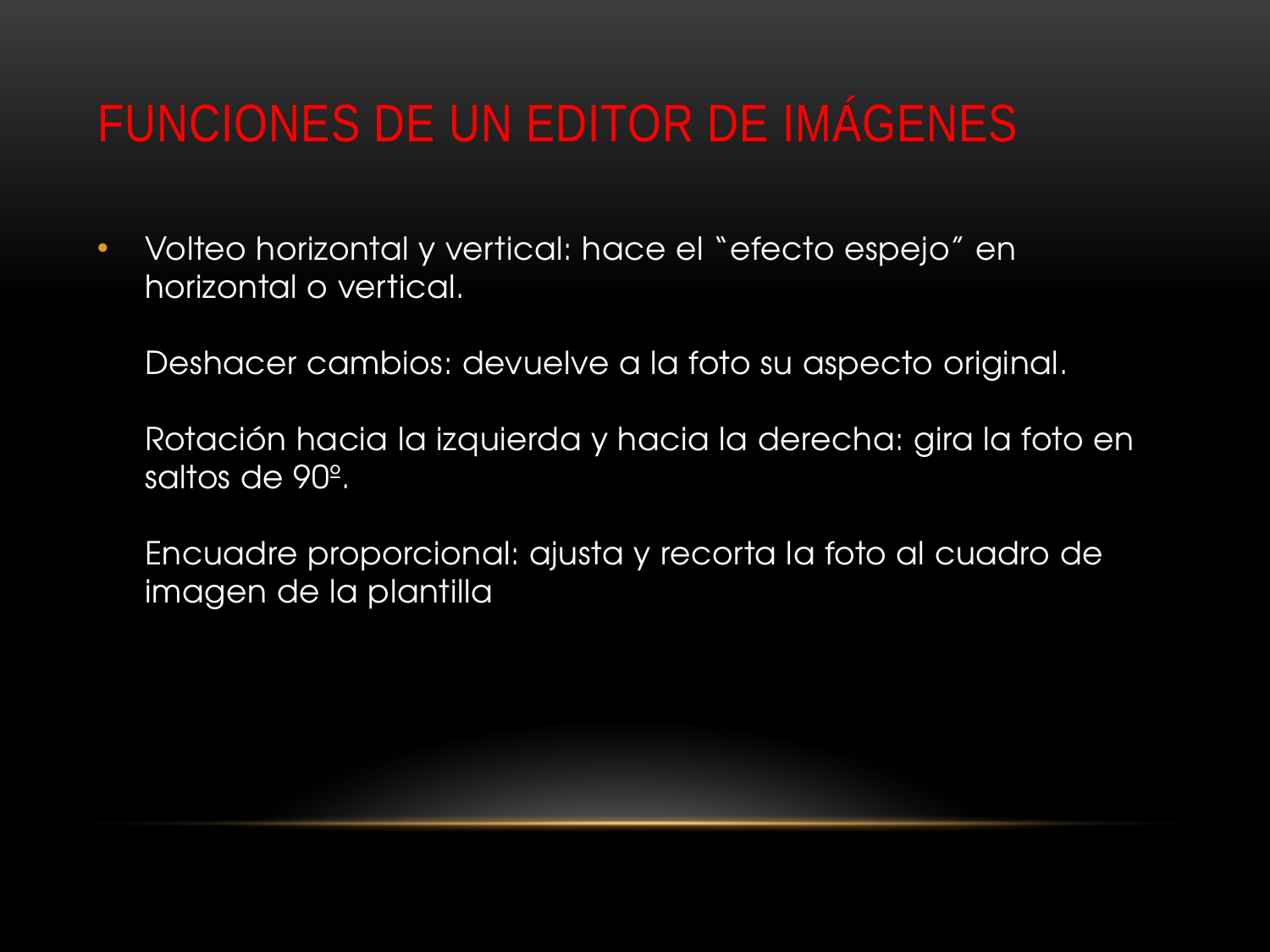

# FUNCIONES DE UN EDITOR DE IMÁGENES
Volteo horizontal y vertical: hace el “efecto espejo” en horizontal o vertical. 
Deshacer cambios: devuelve a la foto su aspecto original. 
Rotación hacia la izquierda y hacia la derecha: gira la foto en saltos de 90º. 
Encuadre proporcional: ajusta y recorta la foto al cuadro de imagen de la plantilla